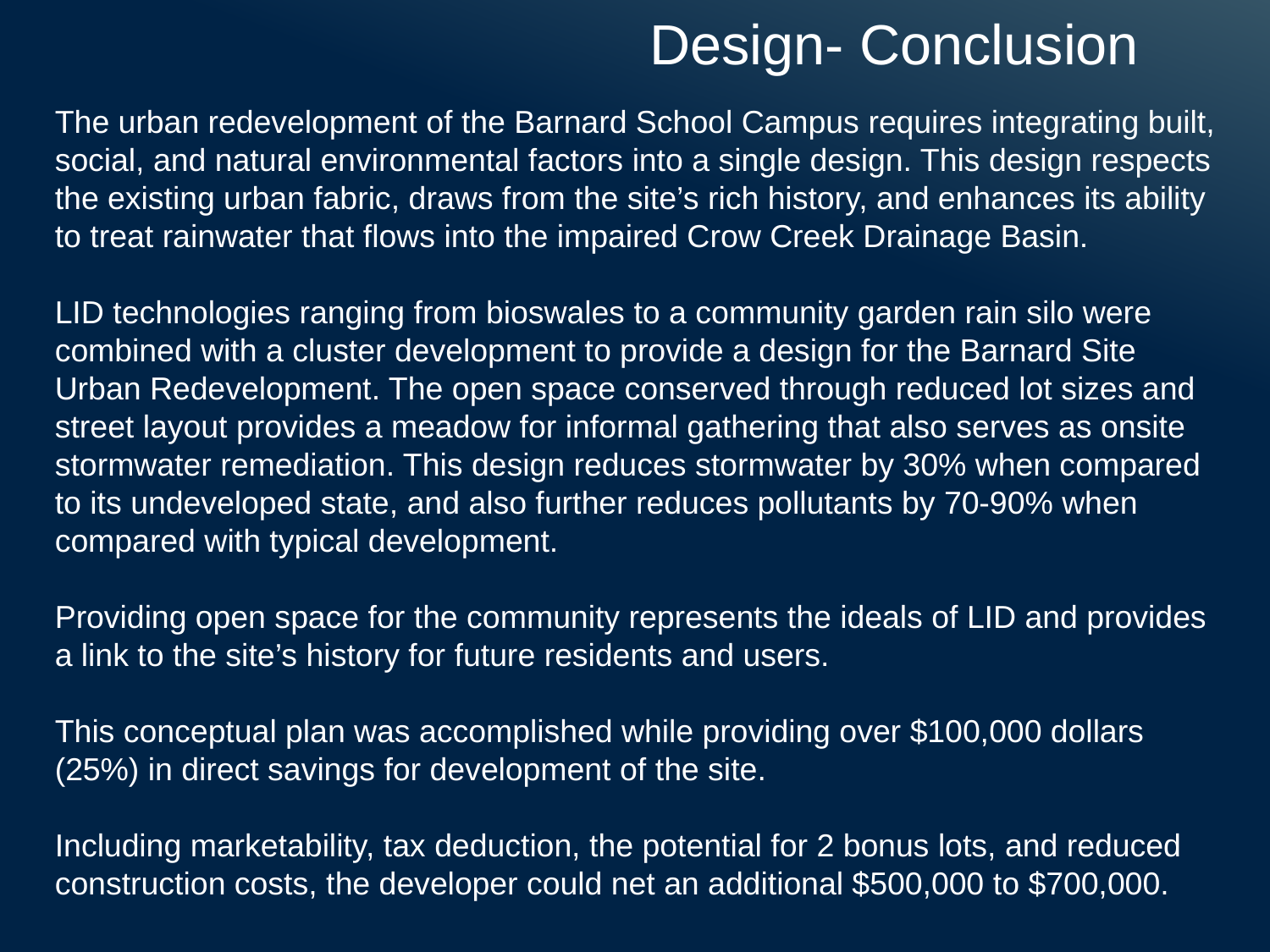

Design- Conclusion
The urban redevelopment of the Barnard School Campus requires integrating built, social, and natural environmental factors into a single design. This design respects the existing urban fabric, draws from the site’s rich history, and enhances its ability to treat rainwater that flows into the impaired Crow Creek Drainage Basin.

LID technologies ranging from bioswales to a community garden rain silo were combined with a cluster development to provide a design for the Barnard Site Urban Redevelopment. The open space conserved through reduced lot sizes and street layout provides a meadow for informal gathering that also serves as onsite stormwater remediation. This design reduces stormwater by 30% when compared to its undeveloped state, and also further reduces pollutants by 70-90% when compared with typical development.

Providing open space for the community represents the ideals of LID and provides a link to the site’s history for future residents and users.

This conceptual plan was accomplished while providing over $100,000 dollars (25%) in direct savings for development of the site.

Including marketability, tax deduction, the potential for 2 bonus lots, and reduced construction costs, the developer could net an additional $500,000 to $700,000.